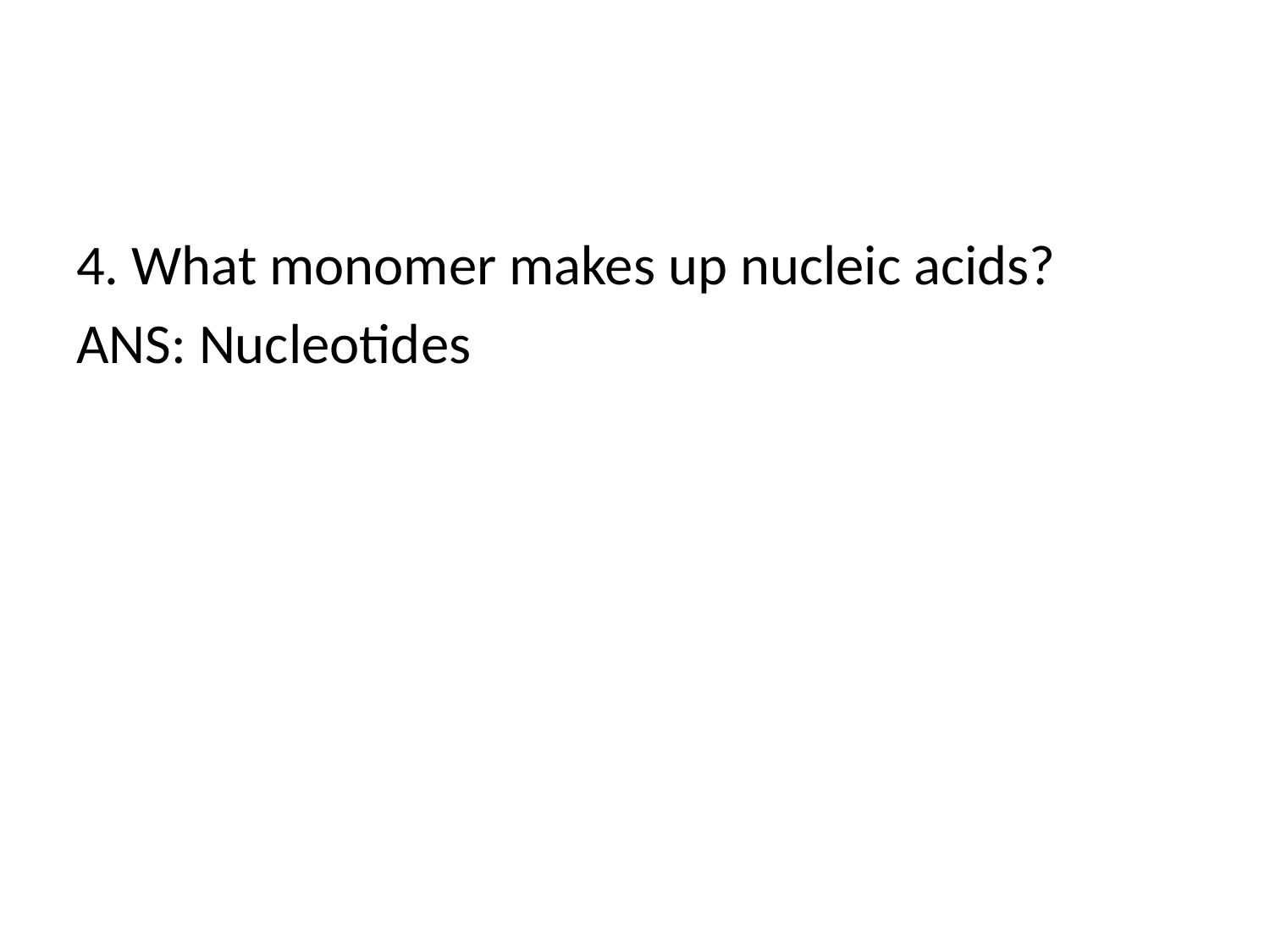

#
4. What monomer makes up nucleic acids?
ANS: Nucleotides